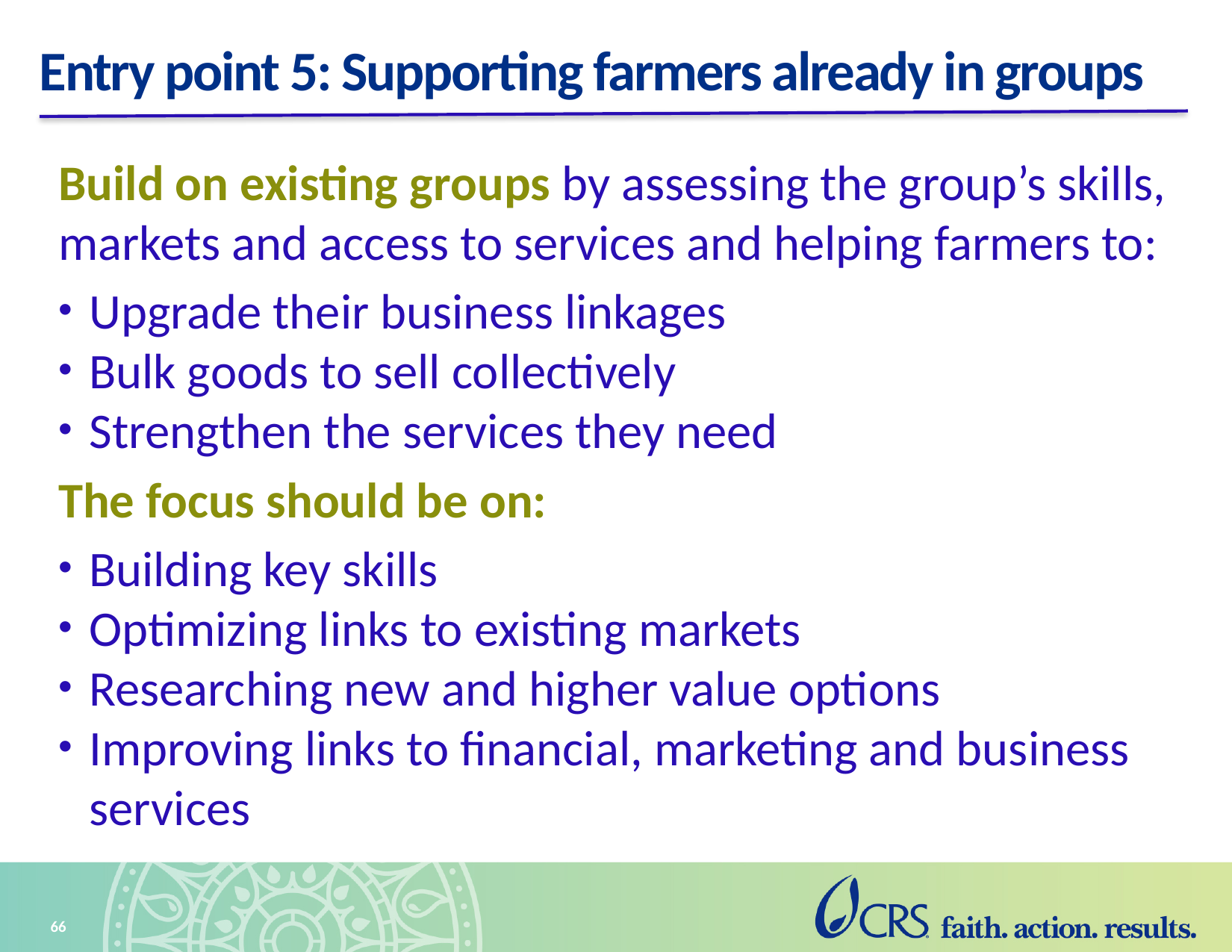

# Entry point 5: Supporting farmers already in groups
Build on existing groups by assessing the group’s skills, markets and access to services and helping farmers to:
Upgrade their business linkages
Bulk goods to sell collectively
Strengthen the services they need
The focus should be on:
Building key skills
Optimizing links to existing markets
Researching new and higher value options
Improving links to financial, marketing and business services

66